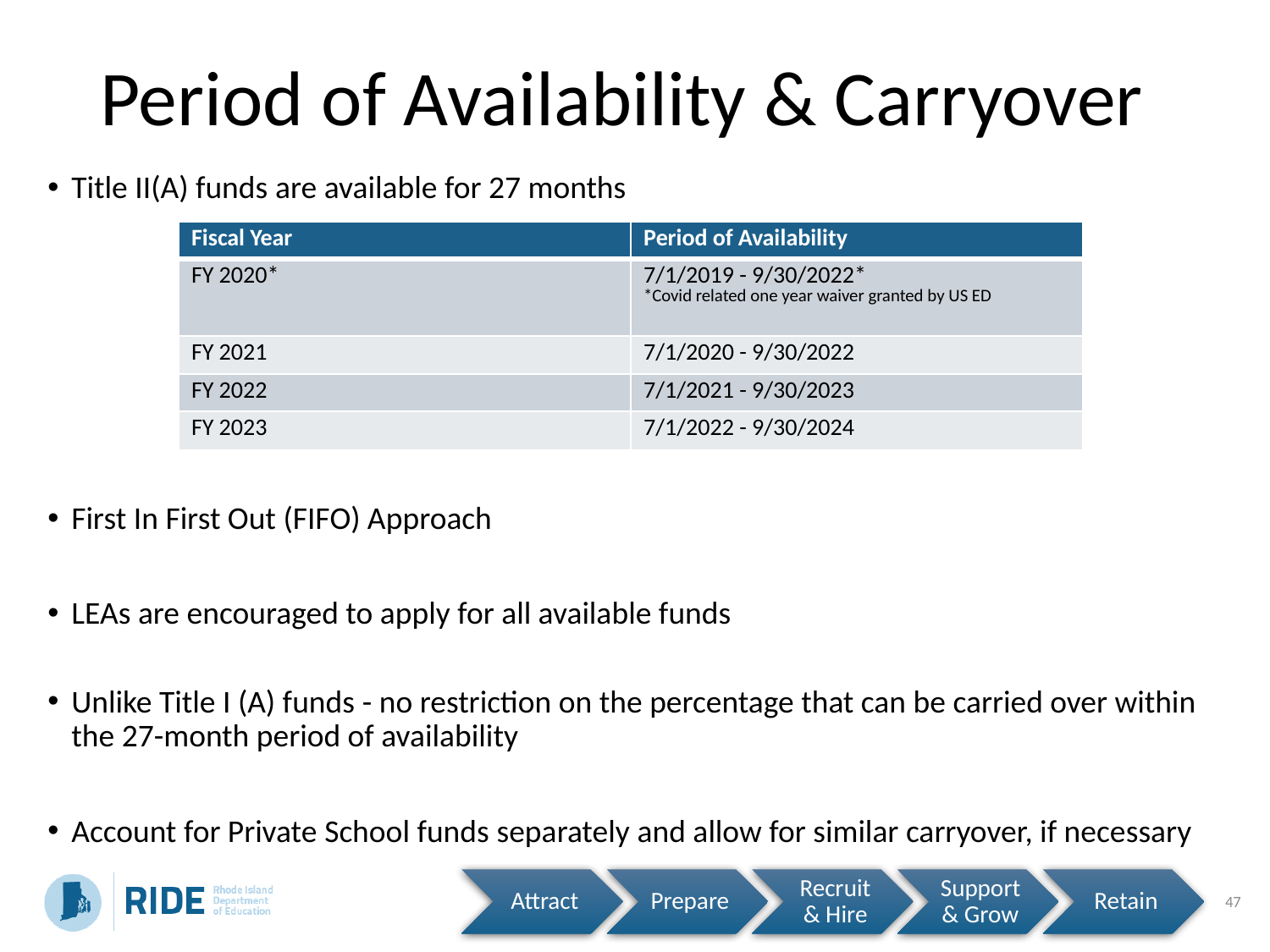

# Period of Availability & Carryover
Title II(A) funds are available for 27 months

First In First Out (FIFO) Approach

LEAs are encouraged to apply for all available funds

Unlike Title I (A) funds - no restriction on the percentage that can be carried over within the 27-month period of availability

Account for Private School funds separately and allow for similar carryover, if necessary
| Fiscal Year | Period of Availability |
| --- | --- |
| FY 2020\* | 7/1/2019 - 9/30/2022\* \*Covid related one year waiver granted by US ED |
| FY 2021 | 7/1/2020 - 9/30/2022 |
| FY 2022 | 7/1/2021 - 9/30/2023 |
| FY 2023 | 7/1/2022 - 9/30/2024 |
47